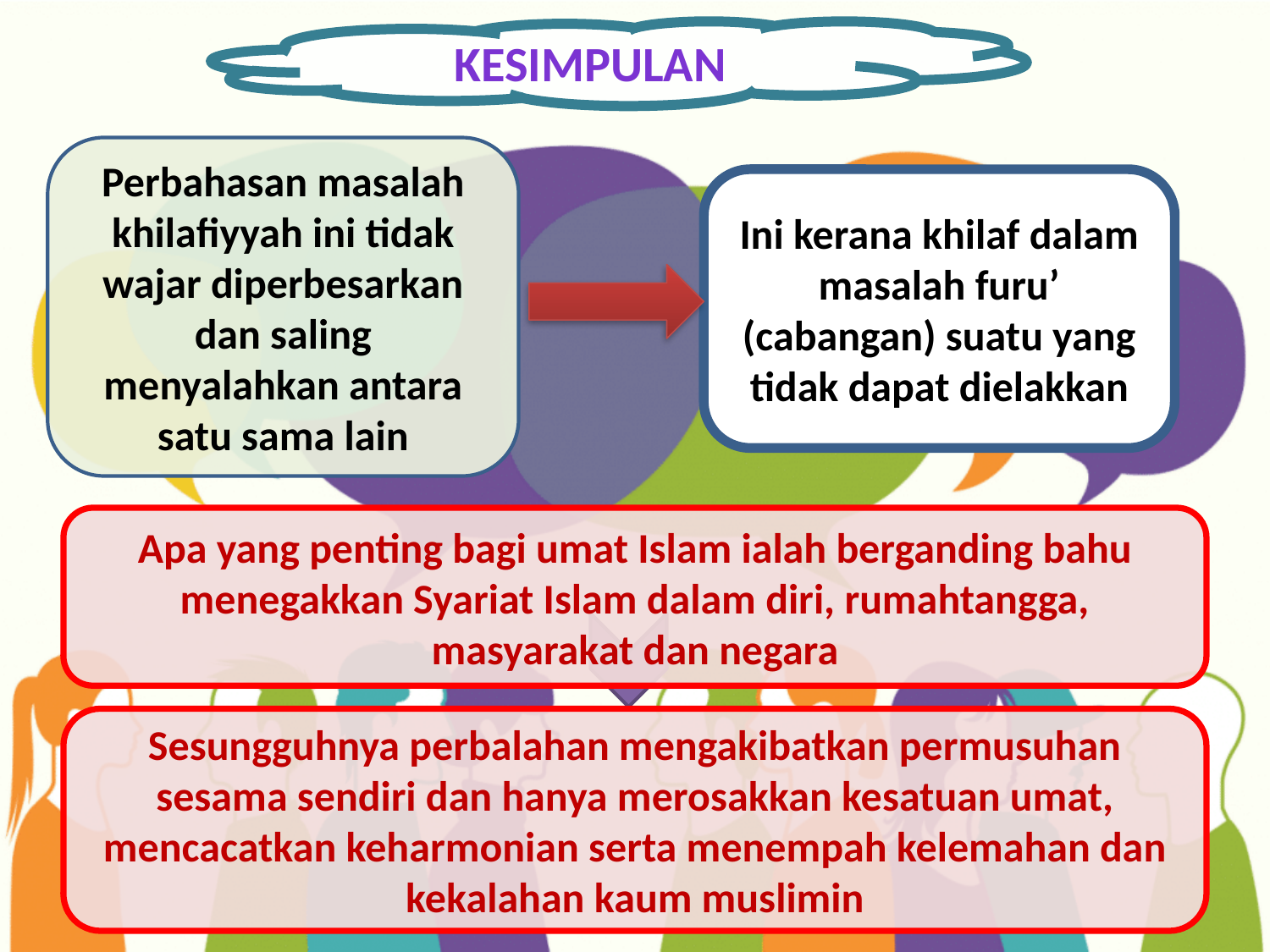

KESIMPULAN
Perbahasan masalah khilafiyyah ini tidak wajar diperbesarkan dan saling menyalahkan antara satu sama lain
Ini kerana khilaf dalam masalah furu’ (cabangan) suatu yang tidak dapat dielakkan

Apa yang penting bagi umat Islam ialah berganding bahu menegakkan Syariat Islam dalam diri, rumahtangga, masyarakat dan negara

Sesungguhnya perbalahan mengakibatkan permusuhan sesama sendiri dan hanya merosakkan kesatuan umat, mencacatkan keharmonian serta menempah kelemahan dan kekalahan kaum muslimin